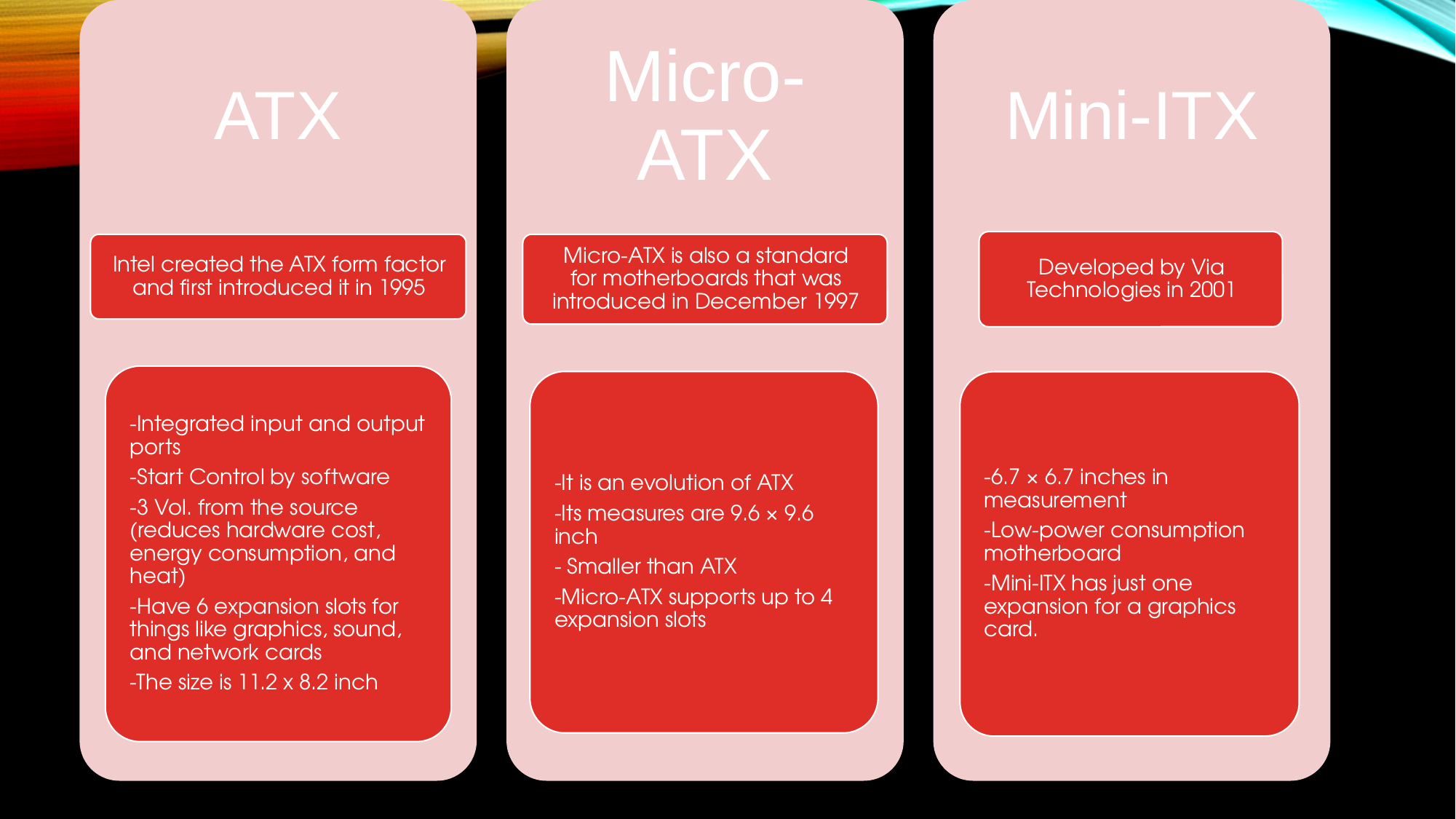

ATX
Intel created the ATX form factor and first introduced it in 1995
-Integrated input and output ports
-Start Control by software
-3 Vol. from the source (reduces hardware cost, energy consumption, and heat)
-Have 6 expansion slots for things like graphics, sound, and network cards
-The size is 11.2 x 8.2 inch
Micro-ATX
Micro-ATX is also a standard for motherboards that was introduced in December 1997
-It is an evolution of ATX
-Its measures are 9.6 × 9.6 inch
- Smaller than ATX
-Micro-ATX supports up to 4 expansion slots
Mini-ITX
Developed by Via Technologies in 2001
-6.7 × 6.7 inches in measurement
-Low-power consumption motherboard
-Mini-ITX has just one expansion for a graphics card.